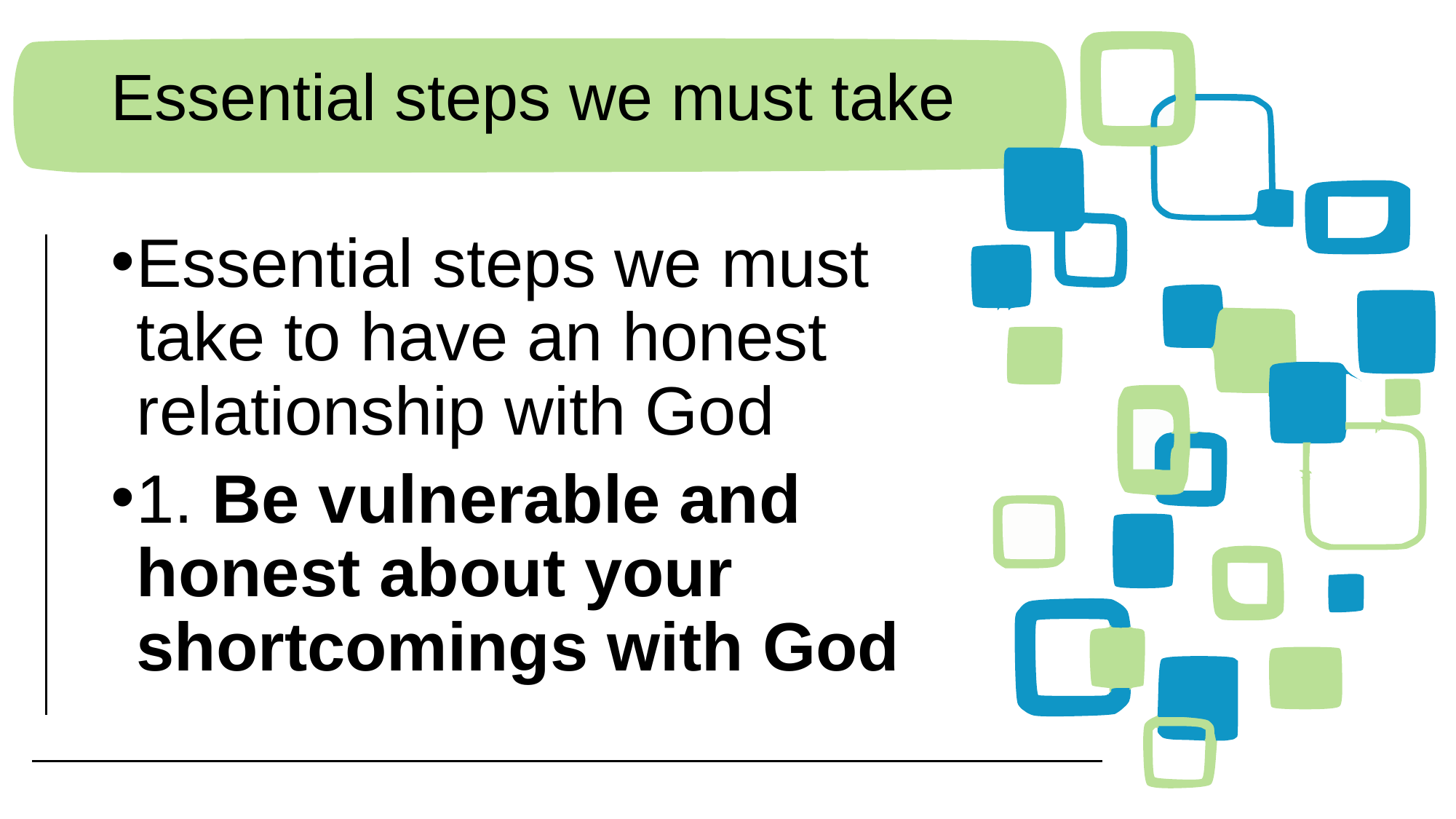

# Essential steps we must take
Essential steps we must take to have an honest relationship with God
1. Be vulnerable and honest about your shortcomings with God